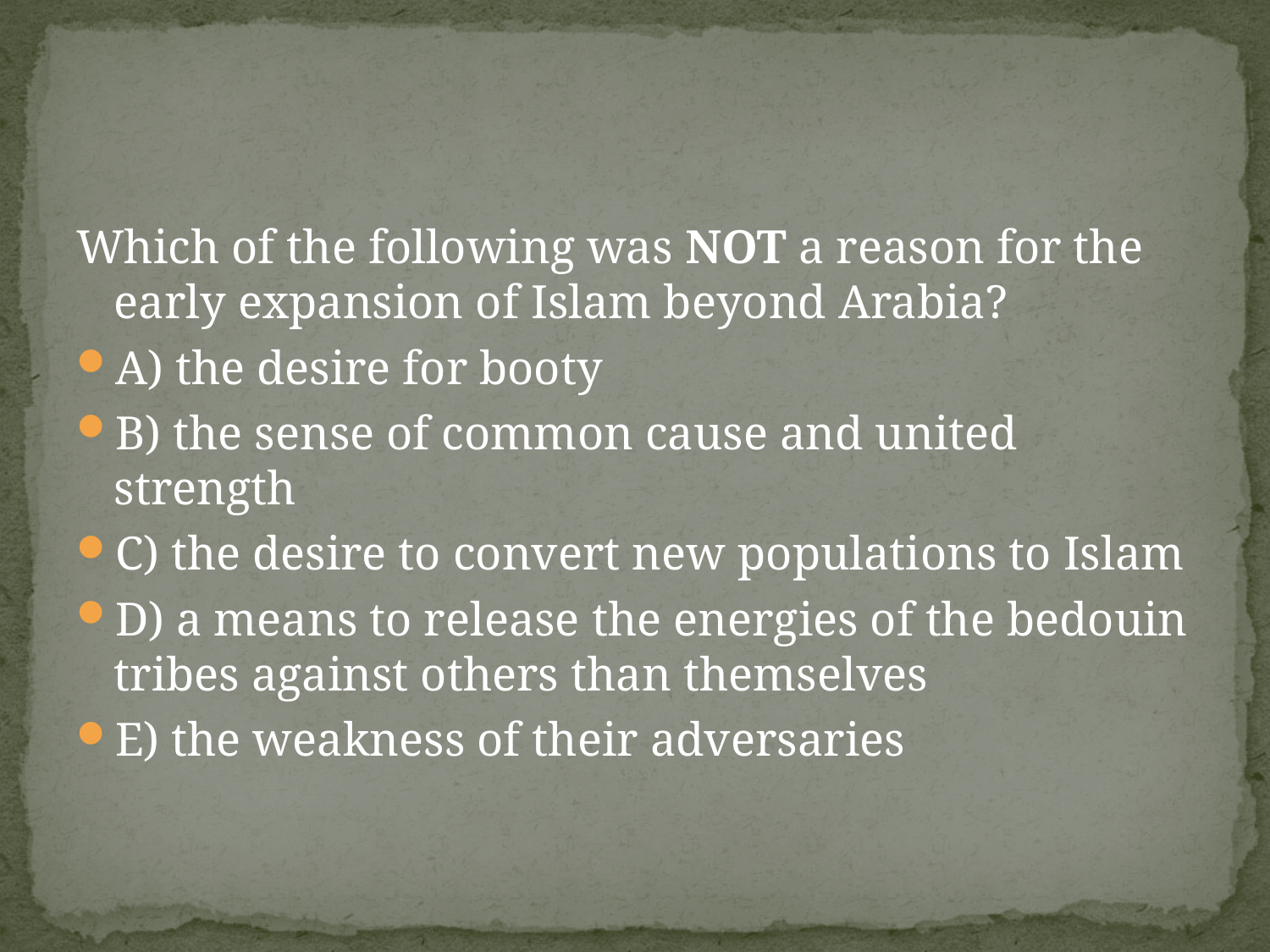

#
Which of the following was NOT a reason for the early expansion of Islam beyond Arabia?
A) the desire for booty
B) the sense of common cause and united strength
C) the desire to convert new populations to Islam
D) a means to release the energies of the bedouin tribes against others than themselves
E) the weakness of their adversaries